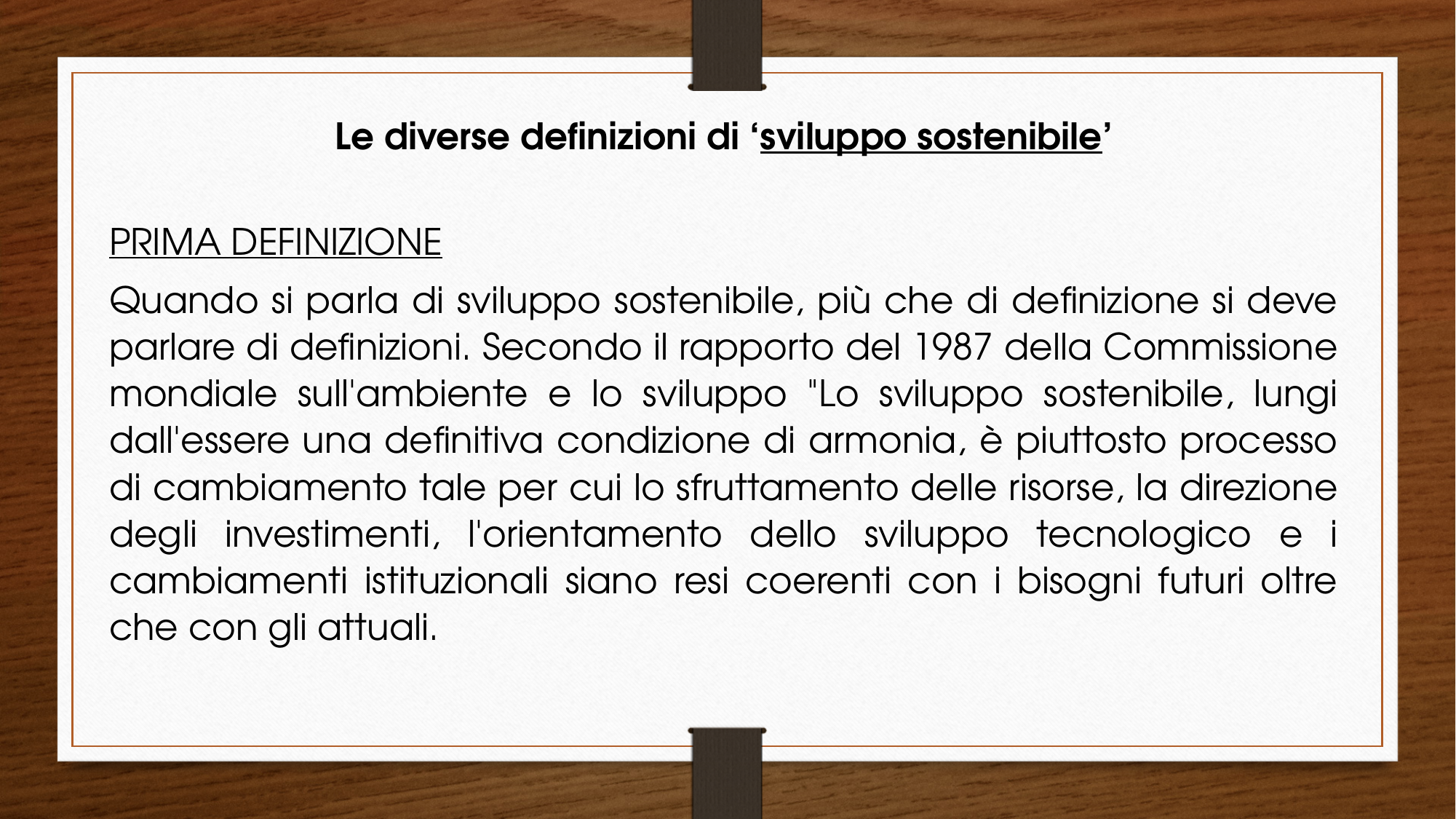

Le diverse definizioni di ‘sviluppo sostenibile’

PRIMA DEFINIZIONE
Quando si parla di sviluppo sostenibile, più che di definizione si deve parlare di definizioni. Secondo il rapporto del 1987 della Commissione mondiale sull'ambiente e lo sviluppo "Lo sviluppo sostenibile, lungi dall'essere una definitiva condizione di armonia, è piuttosto processo di cambiamento tale per cui lo sfruttamento delle risorse, la direzione degli investimenti, l'orientamento dello sviluppo tecnologico e i cambiamenti istituzionali siano resi coerenti con i bisogni futuri oltre che con gli attuali.